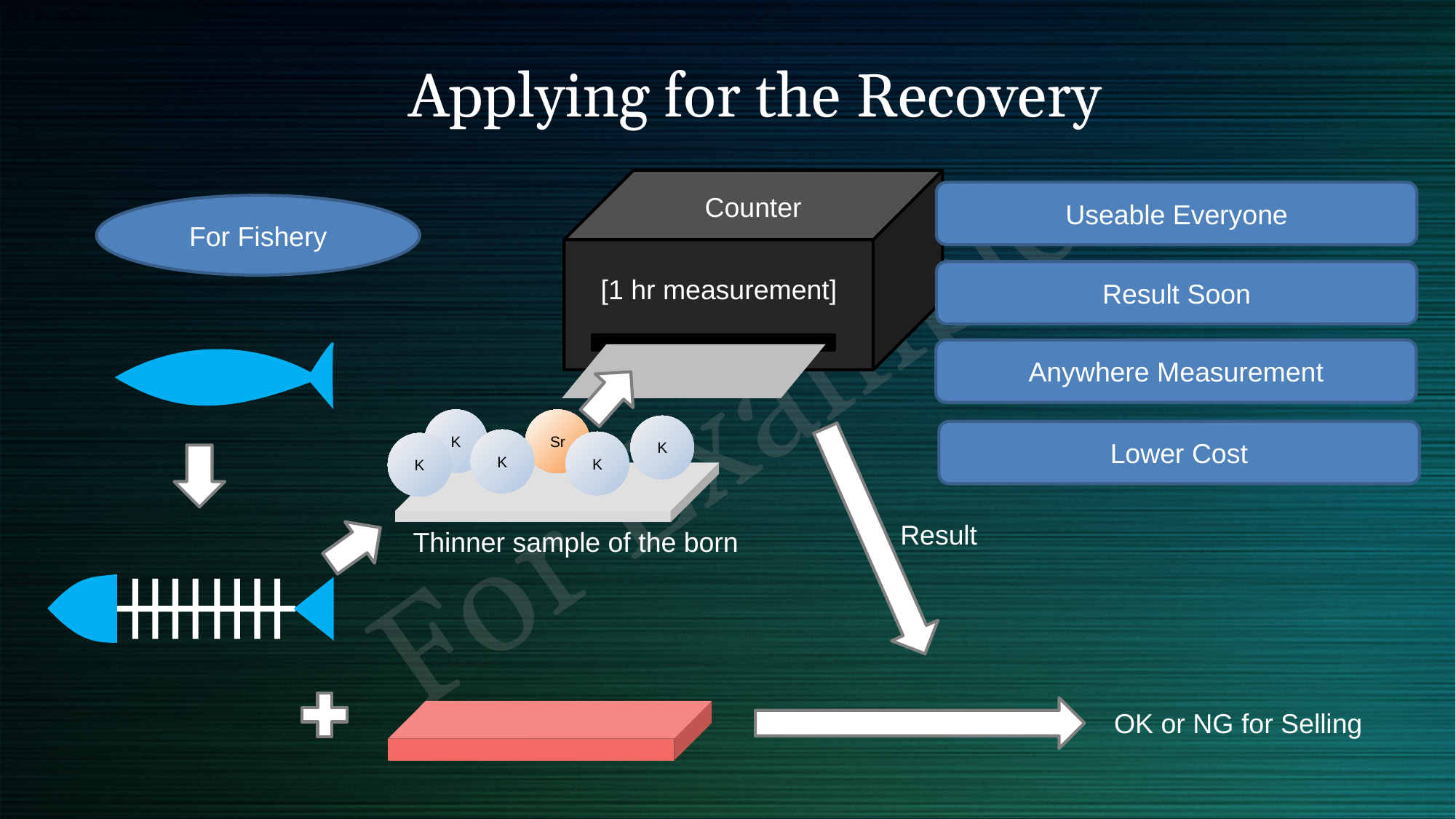

Applying for the Recovery

Useable Everyone
Counter
For Fishery
Result Soon
[1 hr measurement]

For Example
Anywhere Measurement

Sr
K
K

Lower Cost
K
K
K

Result

Thinner sample of the born

OK or NG for Selling